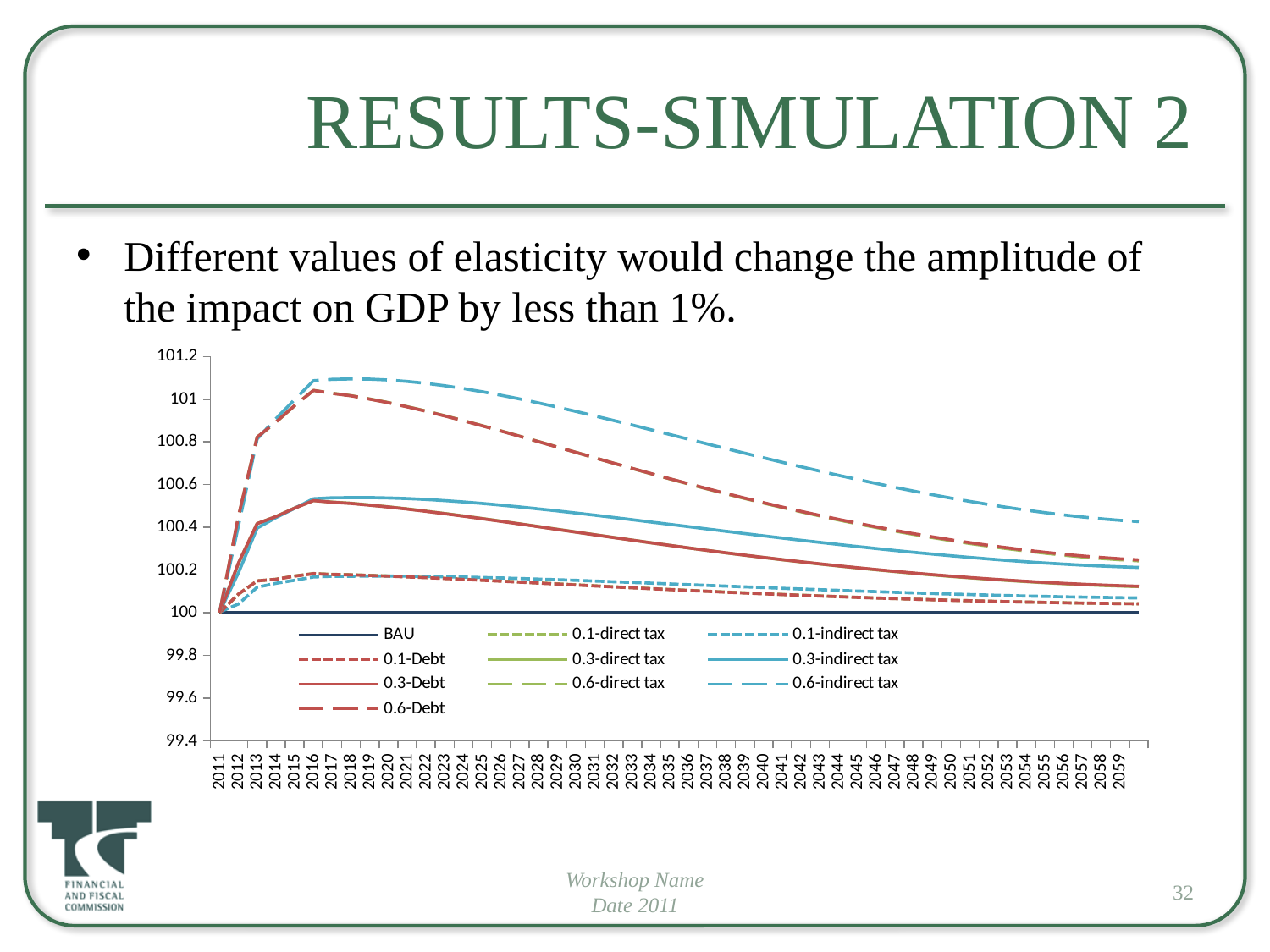

# Results-Simulation 2
Different values of elasticity would change the amplitude of the impact on GDP by less than 1%.

### Chart

| Category | BAU | 0.1-direct tax | 0.1-indirect tax | 0.1-Debt | 0.3-direct tax | 0.3-indirect tax | 0.3-Debt | 0.6-direct tax | 0.6-indirect tax | 0.6-Debt |
|---|---|---|---|---|---|---|---|---|---|---|
| 2011 | 100.0 | 100.00003399303034 | 100.0034000649878 | 100.00003417046631 | 100.00018838359237 | 100.00341277961715 | 100.00020073481515 | 100.00042059835121 | 100.00343244881024 | 100.0004511623848 |
| 2012 | 100.0 | 100.08636256160288 | 100.0405380230064 | 100.08713283012716 | 100.2311336332996 | 100.18689375430156 | 100.23264935840908 | 100.4487646329822 | 100.40694723983583 | 100.4514010044626 |
| 2013 | 100.0 | 100.14895532939985 | 100.11922958068314 | 100.14881269783645 | 100.41760438738447 | 100.3964564596229 | 100.41768328320175 | 100.82197907383232 | 100.81384063583639 | 100.8223906454712 |
| 2014 | 100.0 | 100.15664590201962 | 100.13760394355582 | 100.15638805895017 | 100.4503671230043 | 100.44546792551134 | 100.4503924292296 | 100.89269163988321 | 100.90923754841444 | 100.89314344091255 |
| 2015 | 100.0 | 100.17214395379762 | 100.15195976580944 | 100.17171610945199 | 100.49055611810238 | 100.48959497156575 | 100.49026240366481 | 100.97024170424397 | 100.99843592183386 | 100.9701491833839 |
| 2016 | 100.0 | 100.18352012922173 | 100.16731967803199 | 100.18293830857743 | 100.52573718126784 | 100.53395404190807 | 100.52525411614745 | 101.04147944227537 | 101.0867423028659 | 101.04114437140754 |
| 2017 | 100.0 | 100.17988365668849 | 100.17080918706003 | 100.1791790424559 | 100.5181894614668 | 100.53853850445387 | 100.51752397978436 | 101.02805807185476 | 101.09303413285207 | 101.0274503746502 |
| 2018 | 100.0 | 100.17824802608928 | 100.17100671950902 | 100.17749840683436 | 100.51277320764976 | 100.53943030302067 | 100.51203686533958 | 101.01695629740648 | 101.09501048671106 | 101.01623878515373 |
| 2019 | 100.0 | 100.17514055190237 | 100.17179722393858 | 100.17432823105455 | 100.5046336135728 | 100.53952775431503 | 100.50381095782934 | 101.00122806414605 | 101.094082969099 | 101.00038853069158 |
| 2020 | 100.0 | 100.17213802091902 | 100.1715586896047 | 100.17128515129521 | 100.49609233866832 | 100.5377734164561 | 100.4952203174096 | 100.98432590901281 | 101.09004819669207 | 100.98342371626075 |
| 2021 | 100.0 | 100.16863457468095 | 100.1710648718607 | 100.16774506948501 | 100.48636349141266 | 100.53482624695593 | 100.48545432638132 | 100.96519355010352 | 101.08339657532608 | 100.9642533967881 |
| 2022 | 100.0 | 100.16496054866262 | 100.17004528498302 | 100.16404509180845 | 100.47598684538752 | 100.5305939009457 | 100.4750612299131 | 100.94468924271658 | 101.07430567878481 | 100.94374692539428 |
| 2023 | 100.0 | 100.16103734100435 | 100.16868130227665 | 100.1601026946717 | 100.46491615459901 | 100.52530279055321 | 100.46398903002243 | 100.92281716029821 | 101.06307272100364 | 100.9218999184211 |
| 2024 | 100.0 | 100.15695750183163 | 100.16695475102428 | 100.15601115158404 | 100.45334305942151 | 100.5190319786202 | 100.45242979289219 | 100.89991976170552 | 101.04992466907599 | 100.89905482389266 |
| 2025 | 100.0 | 100.1527347121909 | 100.16493100295727 | 100.15178292147864 | 100.44134222689252 | 100.51191475735064 | 100.4404560260835 | 100.87616480222164 | 101.03509893459122 | 100.87537581134957 |
| 2026 | 100.0 | 100.1484117772818 | 100.16263565901879 | 100.14746047209621 | 100.42902471066827 | 100.50405068324596 | 100.42817781292696 | 100.85176708804879 | 101.01880764882117 | 100.85107576429078 |
| 2027 | 100.0 | 100.14401429396645 | 100.160108128363 | 100.14306873017742 | 100.4164724698545 | 100.4955436159891 | 100.41567571294006 | 100.82689423904698 | 101.0012529041277 | 100.82631980009353 |
| 2028 | 100.0 | 100.13957088837503 | 100.15737833737515 | 100.13863584057559 | 100.40376728282476 | 100.48648527689367 | 100.40303037447002 | 100.80170866399283 | 100.98262036202443 | 100.801268220414 |
| 2029 | 100.0 | 100.13510476805006 | 100.15447693163584 | 100.1341844927869 | 100.3909790558267 | 100.47696261747177 | 100.39031054434089 | 100.77635104242688 | 100.96308253513963 | 100.77605957888936 |
| 2030 | 100.0 | 100.1306376494667 | 100.15143095117122 | 100.12973594378249 | 100.37817165839161 | 100.46705497069325 | 100.37757903224393 | 100.7509490423485 | 100.94279810890212 | 100.75081958043614 |
| 2031 | 100.0 | 100.12618835087483 | 100.14826585302299 | 100.12530856822306 | 100.36540121979931 | 100.45683571903051 | 100.36489095121786 | 100.72561520140759 | 100.92191313407612 | 100.72565888518842 |
| 2032 | 100.0 | 100.12177368102093 | 100.14500479293072 | 100.1209187637686 | 100.3527176681925 | 100.44637205806437 | 100.35229527955289 | 100.70044945915019 | 100.90056151565356 | 100.70067567318614 |
| 2033 | 100.0 | 100.11740833048304 | 100.14166911175364 | 100.11658083351718 | 100.34016485626907 | 100.43572562204484 | 100.33983497475745 | 100.67553965384808 | 100.87886587220434 | 100.67595612488398 |
| 2034 | 100.0 | 100.11310518308537 | 100.13827830524767 | 100.11230729939749 | 100.32778127111371 | 100.42495275558048 | 100.32754768598575 | 100.65096284435427 | 100.85693827133485 | 100.6515757464682 |
| 2035 | 100.0 | 100.10887543480389 | 100.13485022187795 | 100.10810901837901 | 100.3156004624304 | 100.41410494772924 | 100.31546617827745 | 100.62678621595411 | 100.83488103307548 | 100.62760026964084 |
| 2036 | 100.0 | 100.10472878345365 | 100.13140116190051 | 100.10399537305202 | 100.30365155897094 | 100.40322919621403 | 100.30361884747788 | 100.60306809793286 | 100.81278750232447 | 100.60408666640865 |
| 2037 | 100.0 | 100.10067357534919 | 100.12794601778174 | 100.0999744109479 | 100.29195971242015 | 100.39236839678276 | 100.29203016126024 | 100.57985886303244 | 100.79074282203497 | 100.58108404367954 |
| 2038 | 100.0 | 100.09671695810243 | 100.12449839366396 | 100.09605300491671 | 100.28054653780225 | 100.38156171263617 | 100.28072109701993 | 100.55720180741832 | 100.7688246861574 | 100.55863451872963 |
| 2039 | 100.0 | 100.09286501875611 | 100.12107073012098 | 100.09223698225786 | 100.2694305214663 | 100.37084494117443 | 100.26970954700816 | 100.53513397043903 | 100.74710407713063 | 100.53677403387258 |
| 2040 | 100.0 | 100.08912291684511 | 100.11767442235879 | 100.08853126140906 | 100.25862741066834 | 100.36025086947295 | 100.25901070505402 | 100.51368691488898 | 100.72564598393494 | 100.5155331315349 |
| 2041 | 100.0 | 100.08549500904343 | 100.11431993691187 | 100.08493997209433 | 100.24815058082939 | 100.34980962206721 | 100.24863743083792 | 100.49288746318426 | 100.70451010238357 | 100.49493768499993 |
| 2042 | 100.0 | 100.08198496775715 | 100.11101692479494 | 100.08146657423423 | 100.23801138470003 | 100.33954900010143 | 100.23860059601766 | 100.47275839658931 | 100.6837515183604 | 100.475009592074 |
| 2043 | 100.0 | 100.07859589366251 | 100.1077743323588 | 100.07811396836506 | 100.22821948447157 | 100.3294948134565 | 100.22890941323186 | 100.4533191202196 | 100.66342137629312 | 100.45576743438684 |
| 2044 | 100.0 | 100.07533042327366 | 100.10460050983066 | 100.07488460211749 | 100.21878316948441 | 100.31967120682998 | 100.21957175064546 | 100.43458629890705 | 100.64356753538337 | 100.43722710744738 |
| 2045 | 100.0 | 100.0721908322066 | 100.10150331819128 | 100.0717805719203 | 100.20970966166023 | 100.31010098138513 | 100.21059443416489 | 100.41657446833241 | 100.62423521671924 | 100.41940242586236 |
| 2046 | 100.0 | 100.06917913501783 | 100.09849023484558 | 100.06880372145059 | 100.2010054111253 | 100.30080591357273 | 100.20198353979038 | 100.3992966263401 | 100.60546764465134 | 100.40230570864128 |
| 2047 | 100.0 | 100.06629718241938 | 100.09556845868718 | 100.06595573734893 | 100.19267638440672 | 100.2918070729195 | 100.19374467848507 | 100.38276480924742 | 100.58730668605077 | 100.3859483494032 |
| 2048 | 100.0 | 100.06354675670575 | 100.09274501512913 | 100.06323824315008 | 100.18472834762761 | 100.28312514058166 | 100.18588327598525 | 100.36699065801066 | 100.5697934911197 | 100.37034137634416 |
| 2049 | 100.0 | 100.06092966618729 | 100.09002686168189 | 100.06065289216819 | 100.17716714704929 | 100.27478073044014 | 100.17840484989455 | 100.35198597895878 | 100.55296913934943 | 100.3554960066746 |
| 2050 | 100.0 | 100.05844783939403 | 100.08742099460962 | 100.05820146011769 | 100.1699989891947 | 100.26679471437436 | 100.1713152862946 | 100.33776330357118 | 100.53687529392302 | 100.34142420000309 |
| 2051 | 100.0 | 100.05610341973383 | 100.08493455711434 | 100.05588593814214 | 100.16323072257197 | 100.2591885530788 | 100.164621117887 | 100.32433645133601 | 100.52155486730709 | 100.32813921469857 |
| 2052 | 100.0 | 100.05389886117861 | 100.08257494935468 | 100.05370862682513 | 100.15687012267354 | 100.25198463333516 | 100.15832980534573 | 100.31172109903477 | 100.50705269984029 | 100.31565617058537 |
| 2053 | 100.0 | 100.05183702537188 | 100.08034994038302 | 100.05167223157689 | 100.15092618140002 | 100.24520661194425 | 100.15245002303124 | 100.29993535873724 | 100.49341625168518 | 100.30399262026519 |
| 2054 | 100.0 | 100.04992128028904 | 100.07826778174582 | 100.0497799595338 | 100.14540940126675 | 100.23887976545991 | 100.14699194944075 | 100.28900036520305 | 100.48069630634168 | 100.29316912978861 |
| 2055 | 100.0 | 100.0481556001934 | 100.07633732200718 | 100.04803561772326 | 100.14033209359306 | 100.2330313433081 | 100.14196756161795 | 100.2789408710567 | 100.46894768075273 | 100.2832098670901 |
| 2056 | 100.0 | 100.0465446660825 | 100.07456812073671 | 100.0464437116973 | 100.13570867818817 | 100.22769091963126 | 100.13739093107752 | 100.26978584472552 | 100.4582299324534 | 100.27414319324564 |
| 2057 | 100.0 | 100.0450939648365 | 100.07297055949746 | 100.04500954304258 | 100.13155597963464 | 100.2228907359779 | 100.13327851641279 | 100.2615690612711 | 100.44860804767104 | 100.26600224680283 |
| 2058 | 100.0 | 100.04380988512933 | 100.07155594592683 | 100.0437393030501 | 100.12789351182192 | 100.21866602240705 | 100.12964944433682 | 100.25432966931514 | 100.44015308496455 | 100.25882550455283 |
| 2059 | 100.0 | 100.0426998034387 | 100.07033660498573 | 100.0426401582279 | 100.12474373749815 | 100.21505527812747 | 100.12652576607668 | 100.24811270739542 | 100.43294273577794 | 100.25265729234083 |
Workshop Name
Date 2011
32